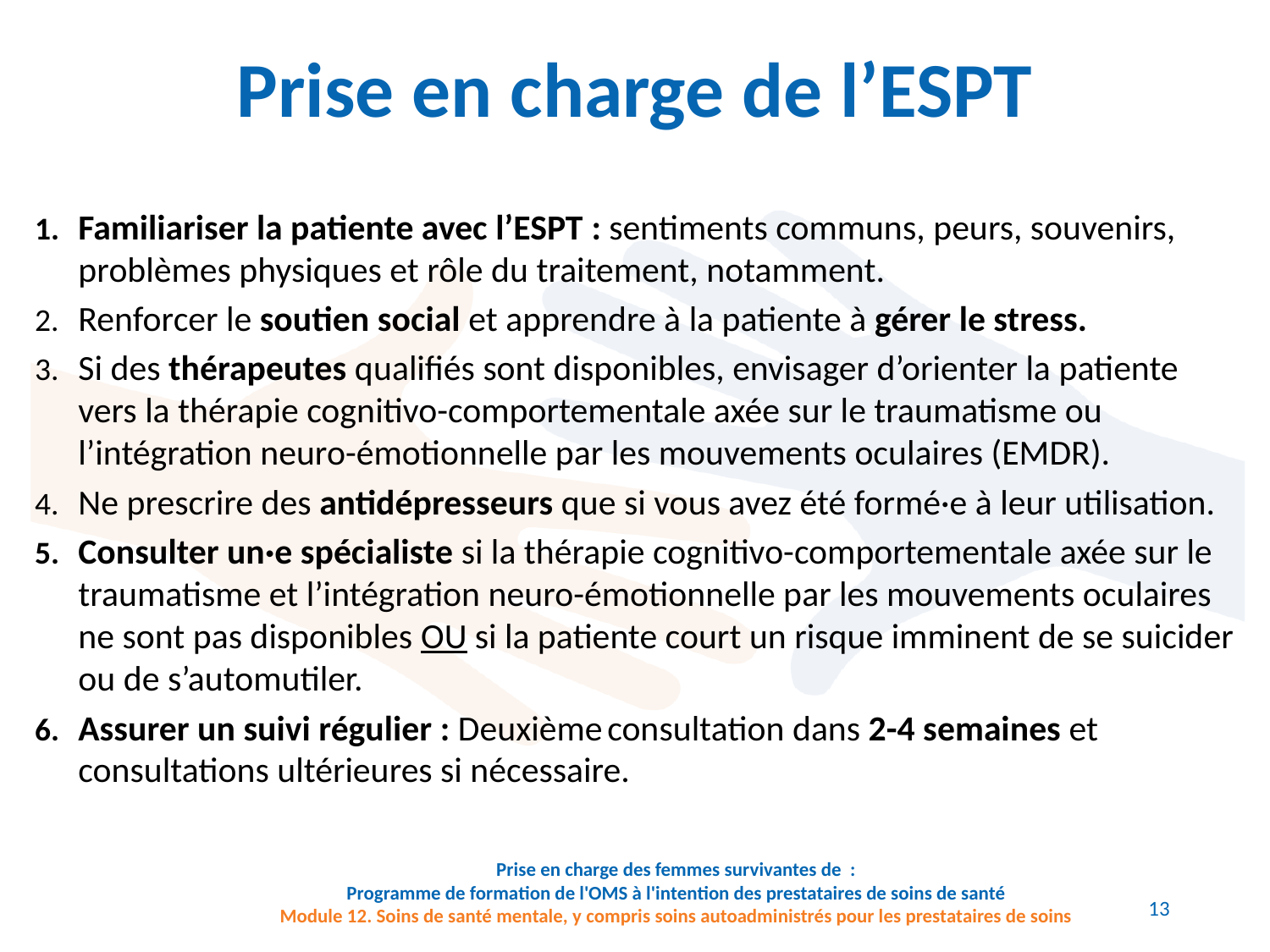

# Prise en charge de l’ESPT
Familiariser la patiente avec l’ESPT : sentiments communs, peurs, souvenirs, problèmes physiques et rôle du traitement, notamment.
Renforcer le soutien social et apprendre à la patiente à gérer le stress.
Si des thérapeutes qualifiés sont disponibles, envisager d’orienter la patiente vers la thérapie cognitivo-comportementale axée sur le traumatisme ou l’intégration neuro-émotionnelle par les mouvements oculaires (EMDR).
Ne prescrire des antidépresseurs que si vous avez été formé·e à leur utilisation.
Consulter un·e spécialiste si la thérapie cognitivo-comportementale axée sur le traumatisme et l’intégration neuro-émotionnelle par les mouvements oculaires  ne sont pas disponibles OU si la patiente court un risque imminent de se suicider ou de s’automutiler.
Assurer un suivi régulier : Deuxième consultation dans 2-4 semaines et consultations ultérieures si nécessaire.
Prise en charge des femmes survivantes de  :
Programme de formation de l'OMS à l'intention des prestataires de soins de santé
Module 12. Soins de santé mentale, y compris soins autoadministrés pour les prestataires de soins
13